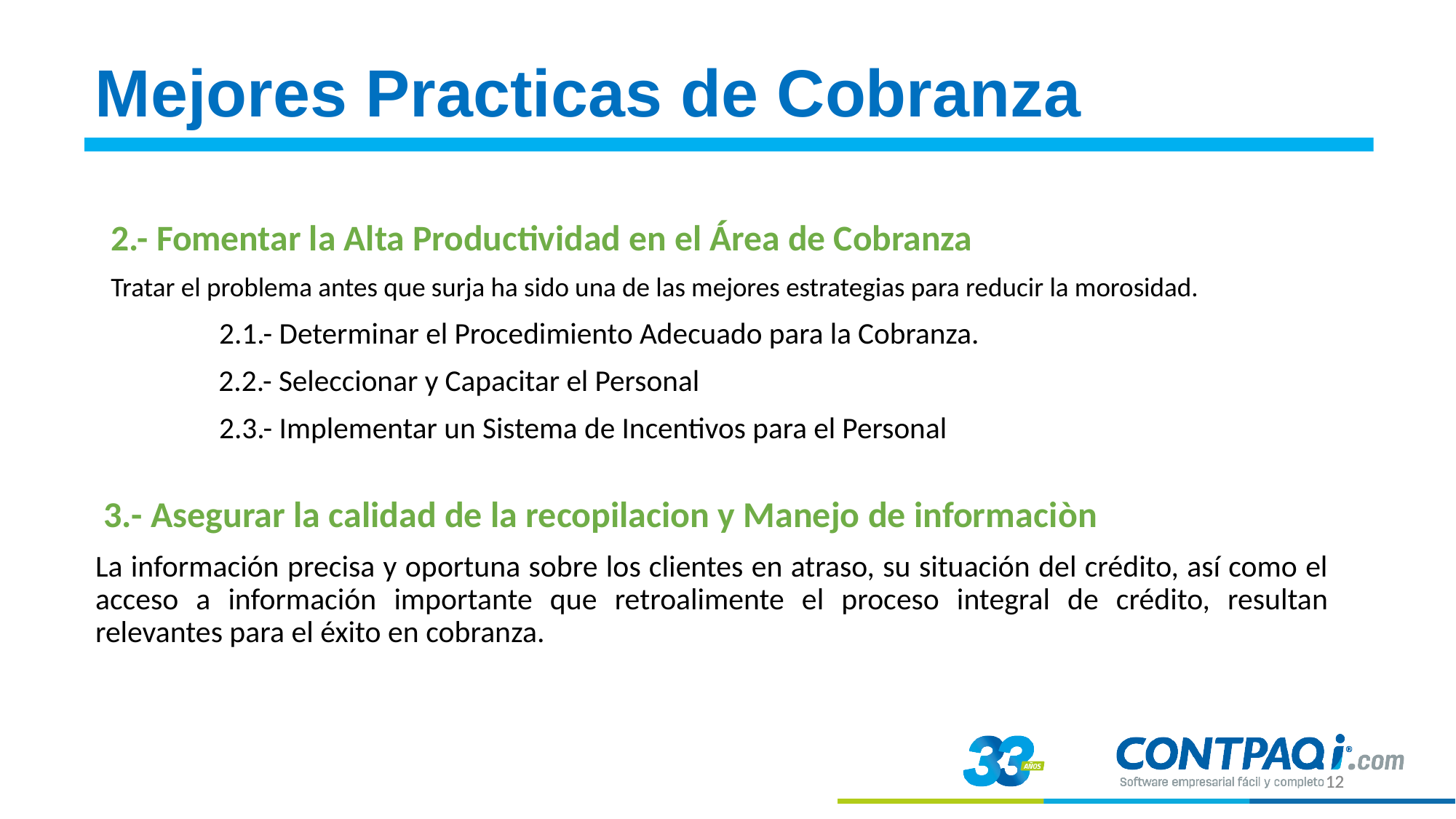

Mejores Practicas de Cobranza

2.- Fomentar la Alta Productividad en el Área de Cobranza
Tratar el problema antes que surja ha sido una de las mejores estrategias para reducir la morosidad.
	2.1.- Determinar el Procedimiento Adecuado para la Cobranza.
                2.2.- Seleccionar y Capacitar el Personal
	2.3.- Implementar un Sistema de Incentivos para el Personal

 3.- Asegurar la calidad de la recopilacion y Manejo de informaciòn
La información precisa y oportuna sobre los clientes en atraso, su situación del crédito, así como el acceso a información importante que retroalimente el proceso integral de crédito, resultan relevantes para el éxito en cobranza.